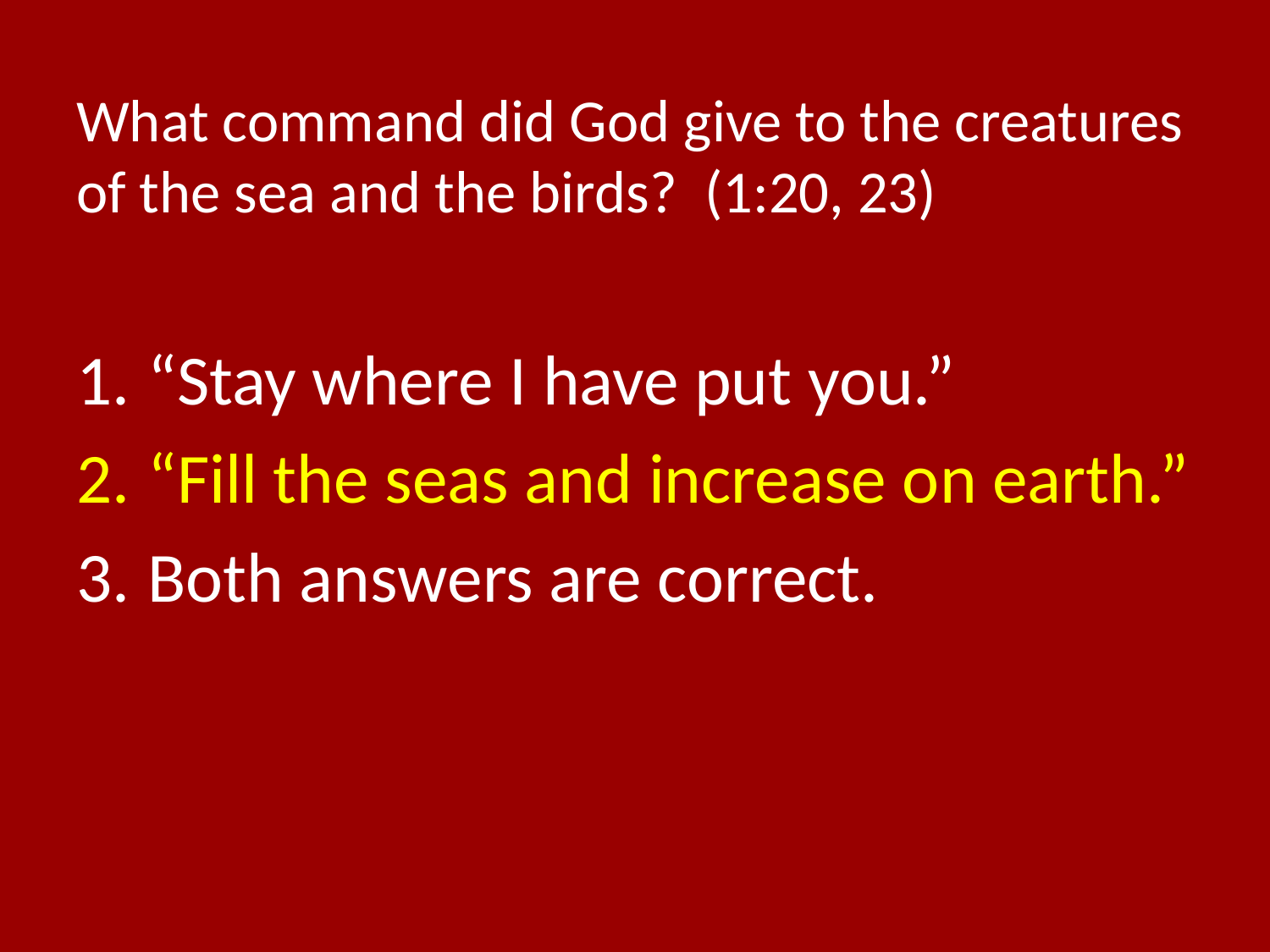

# What command did God give to the creatures of the sea and the birds?  (1:20, 23)
“Stay where I have put you.”
“Fill the seas and increase on earth.”
Both answers are correct.